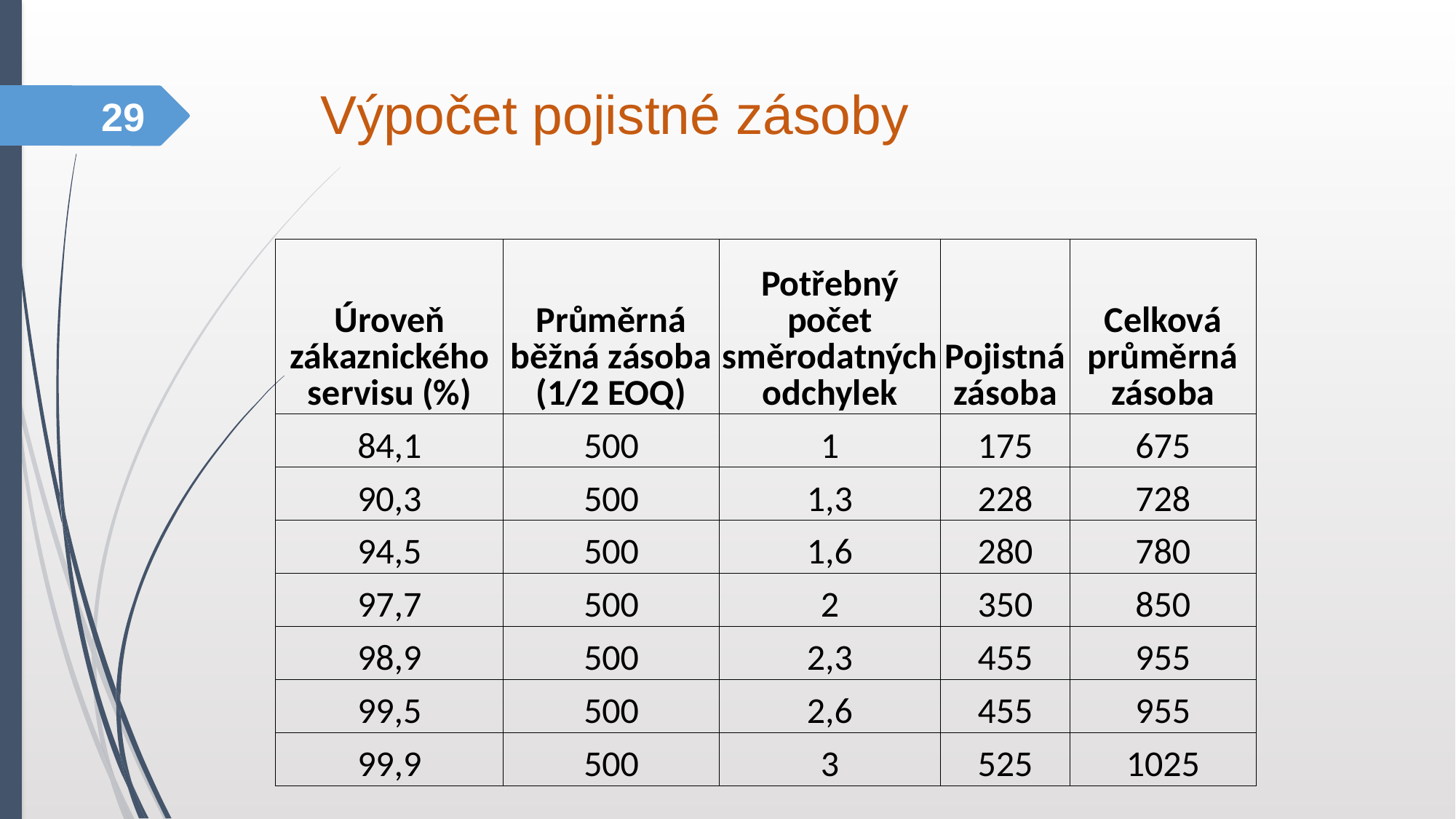

Výpočet pojistné zásoby
29

| Úroveň zákaznického servisu (%) | Průměrná běžná zásoba (1/2 EOQ) | Potřebný počet směrodatných odchylek | Pojistná zásoba | Celková průměrná zásoba |
| --- | --- | --- | --- | --- |
| 84,1 | 500 | 1 | 175 | 675 |
| 90,3 | 500 | 1,3 | 228 | 728 |
| 94,5 | 500 | 1,6 | 280 | 780 |
| 97,7 | 500 | 2 | 350 | 850 |
| 98,9 | 500 | 2,3 | 455 | 955 |
| 99,5 | 500 | 2,6 | 455 | 955 |
| 99,9 | 500 | 3 | 525 | 1025 |